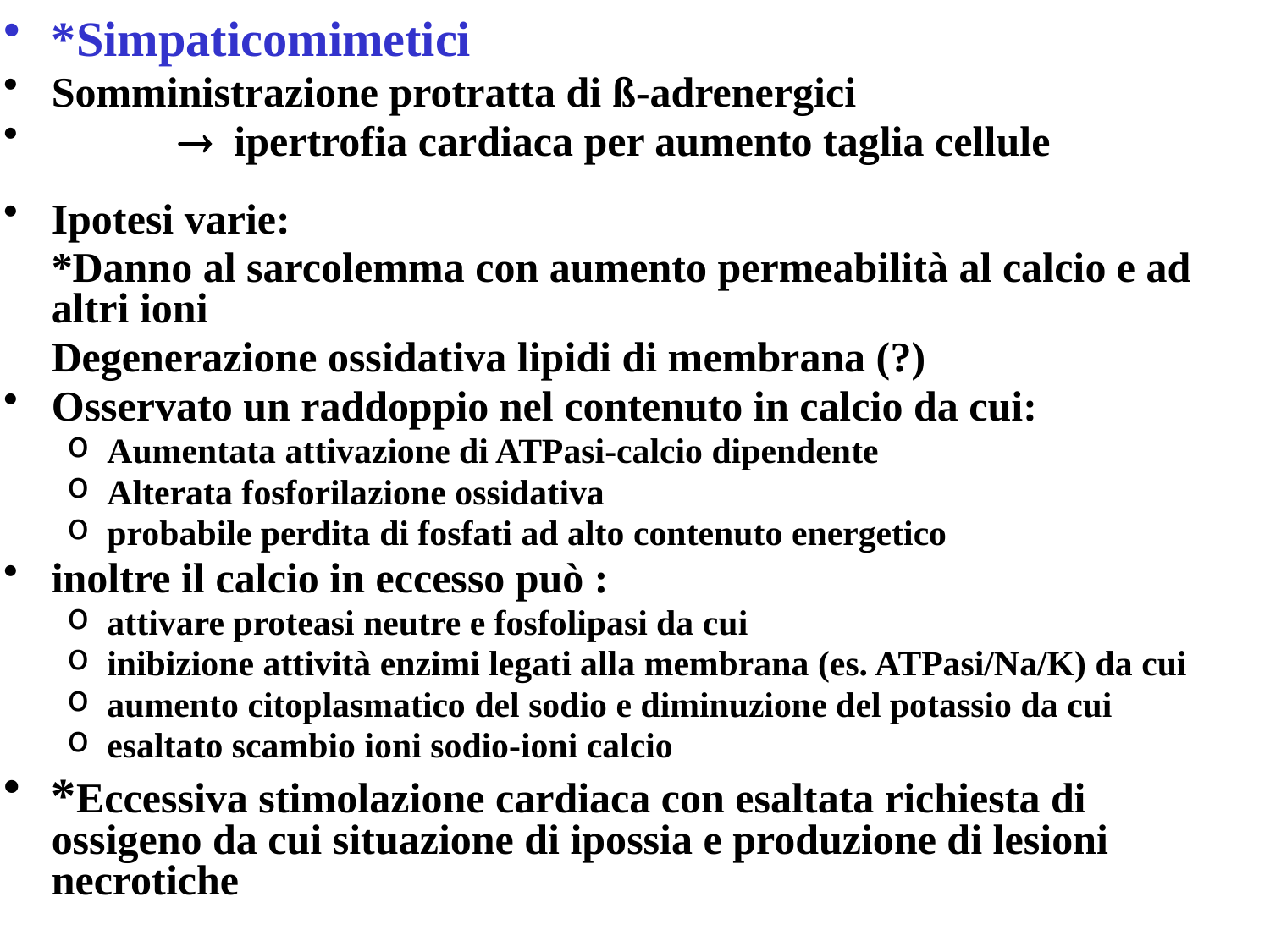

*Simpaticomimetici
Somministrazione protratta di ß-adrenergici
	→  ipertrofia cardiaca per aumento taglia cellule

Ipotesi varie:
	*Danno al sarcolemma con aumento permeabilità al calcio e ad altri ioni
	Degenerazione ossidativa lipidi di membrana (?)
Osservato un raddoppio nel contenuto in calcio da cui:
Aumentata attivazione di ATPasi-calcio dipendente
Alterata fosforilazione ossidativa
probabile perdita di fosfati ad alto contenuto energetico
inoltre il calcio in eccesso può :
attivare proteasi neutre e fosfolipasi da cui
inibizione attività enzimi legati alla membrana (es. ATPasi/Na/K) da cui
aumento citoplasmatico del sodio e diminuzione del potassio da cui
esaltato scambio ioni sodio-ioni calcio
*Eccessiva stimolazione cardiaca con esaltata richiesta di ossigeno da cui situazione di ipossia e produzione di lesioni necrotiche